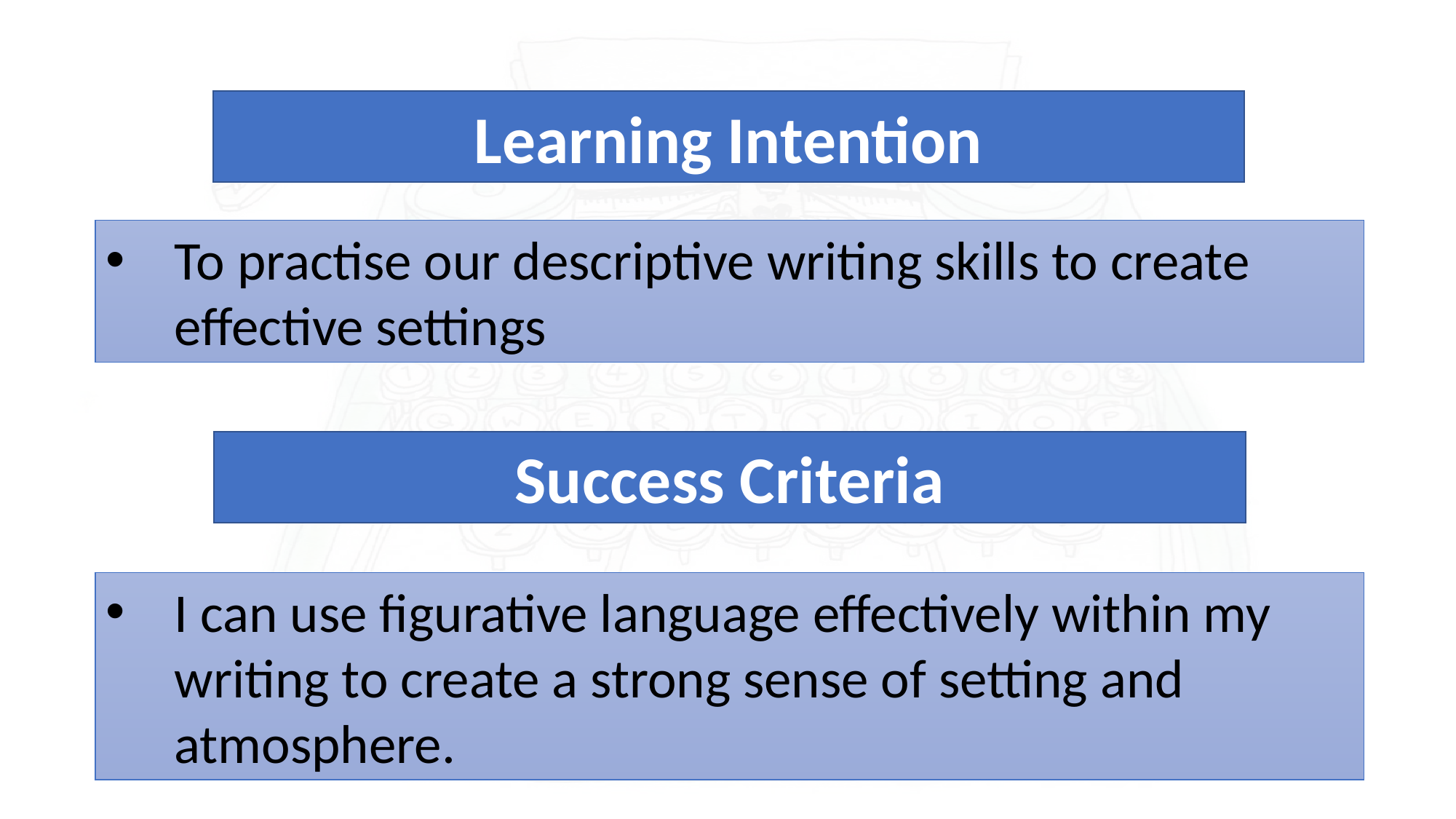

Learning Intention
To practise our descriptive writing skills to create effective settings
Success Criteria
I can use figurative language effectively within my writing to create a strong sense of setting and atmosphere.